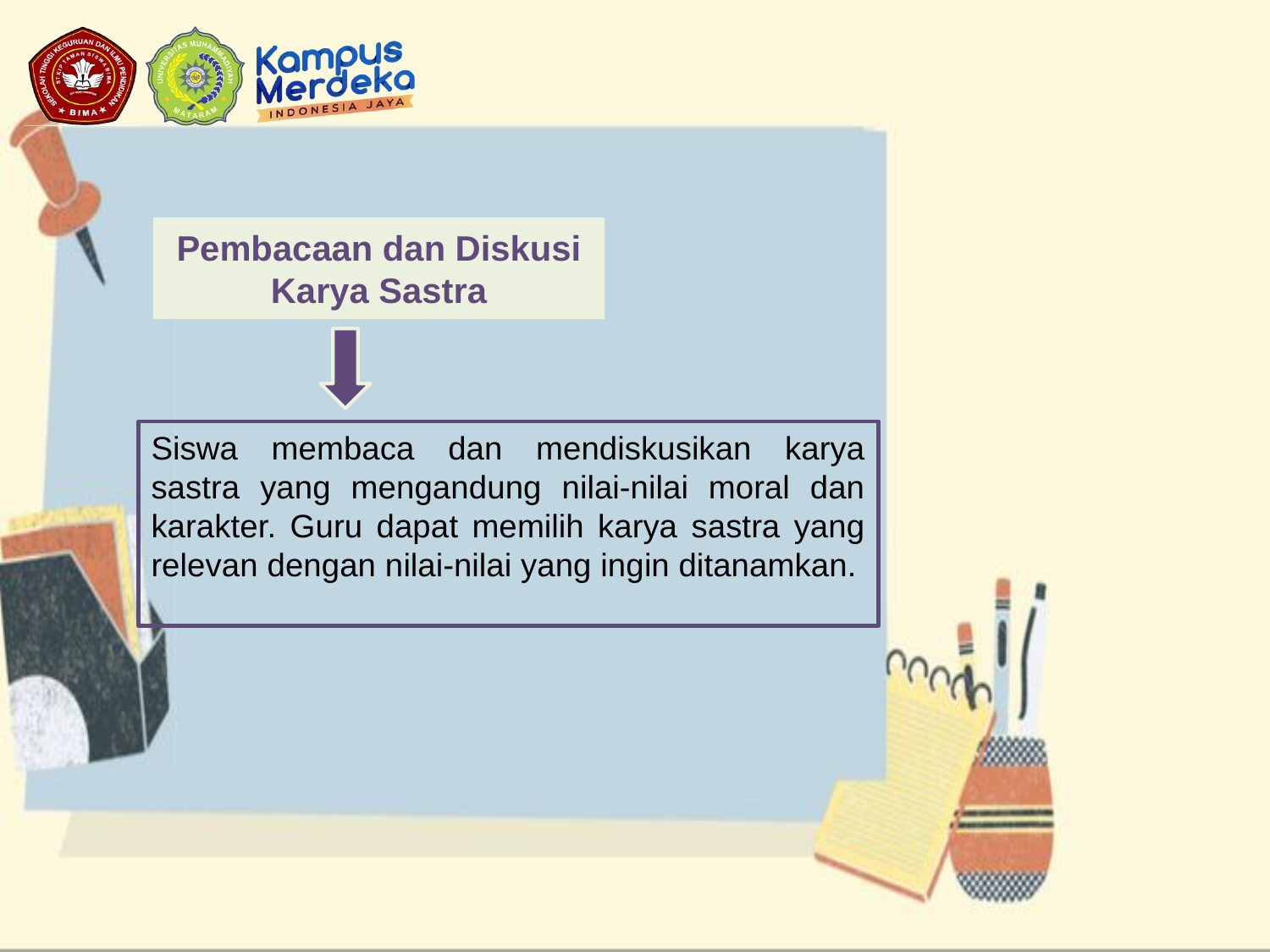

# Pembacaan dan Diskusi Karya Sastra

Siswa membaca dan mendiskusikan karya sastra yang mengandung nilai-nilai moral dan karakter. Guru dapat memilih karya sastra yang relevan dengan nilai-nilai yang ingin ditanamkan.